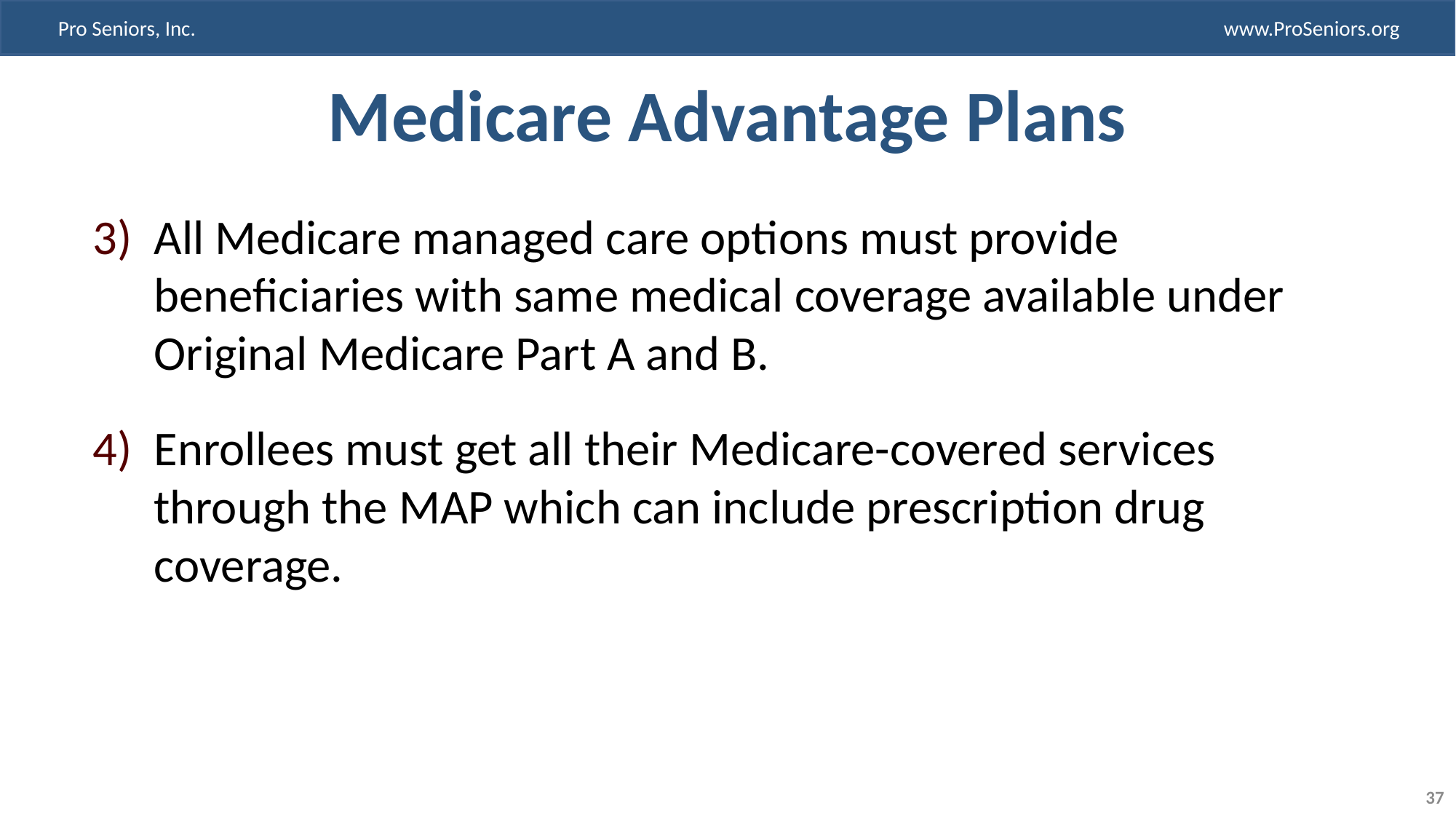

# Medicare Advantage Plans
All Medicare managed care options must provide beneficiaries with same medical coverage available under Original Medicare Part A and B.
Enrollees must get all their Medicare-covered services through the MAP which can include prescription drug coverage.

37